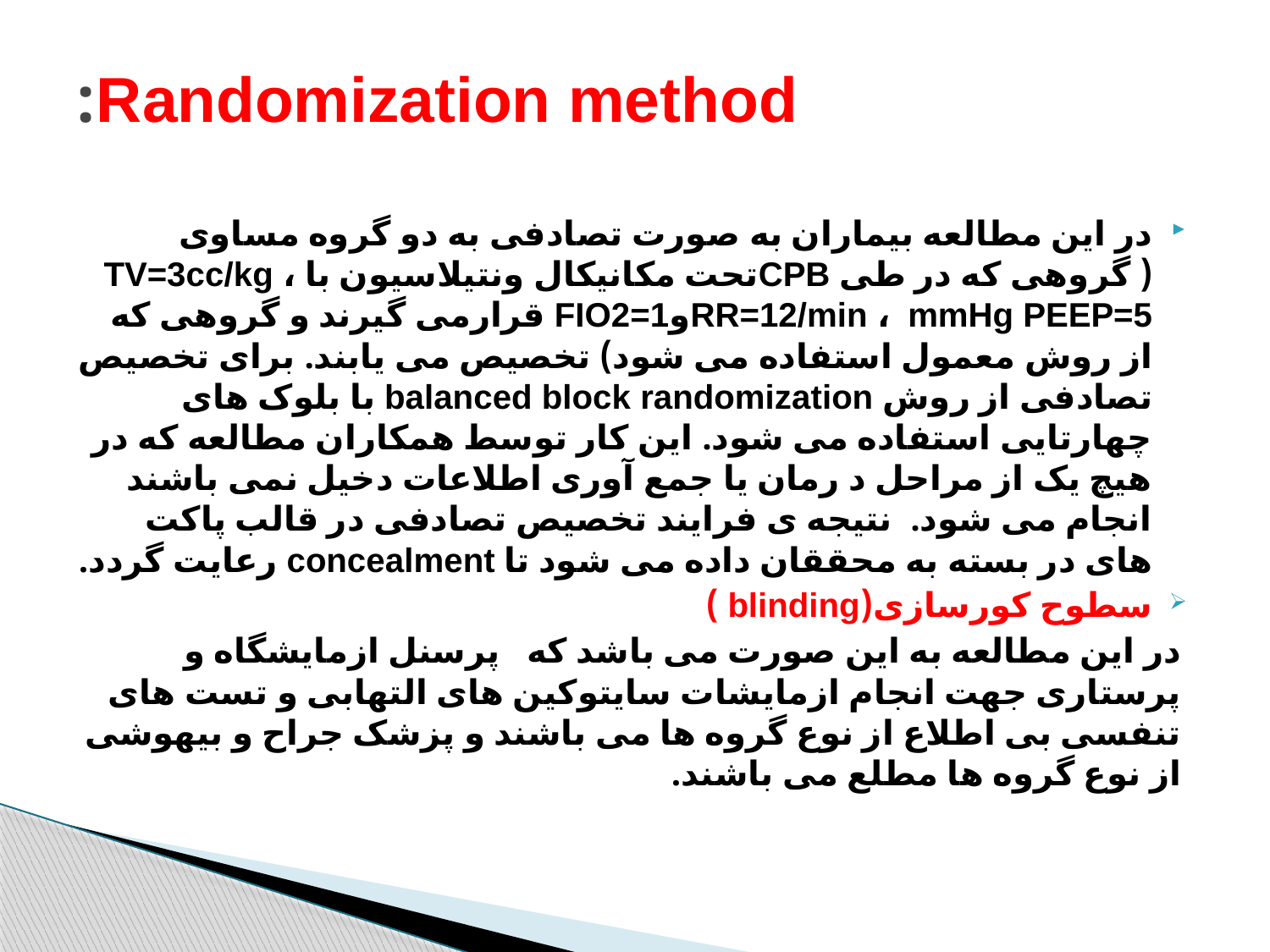

# Randomization method:
در این مطالعه بیماران به صورت تصادفی به دو گروه مساوی  ( گروهی که در طی CPBتحت مکانیکال ونتیلاسیون با TV=3cc/kg ، RR=12/min ،  mmHg PEEP=5وFIO2=1 قرارمی گیرند و گروهی که از روش معمول استفاده می شود) تخصیص می یابند. برای تخصیص تصادفی از روش balanced block randomization با بلوک های چهارتایی استفاده می شود. این کار توسط همکاران مطالعه که در هیچ یک از مراحل د رمان یا جمع آوری اطلاعات دخیل نمی باشند انجام می شود.  نتیجه ی فرایند تخصیص تصادفی در قالب پاکت های در بسته به محققان داده می شود تا concealment رعایت گردد.
سطوح کورسازی(blinding )
در این مطالعه به این صورت می باشد که   پرسنل ازمایشگاه و پرستاری جهت انجام ازمایشات سایتوکین های التهابی و تست های تنفسی بی اطلاع از نوع گروه ها می باشند و پزشک جراح و بیهوشی از نوع گروه ها مطلع می باشند.